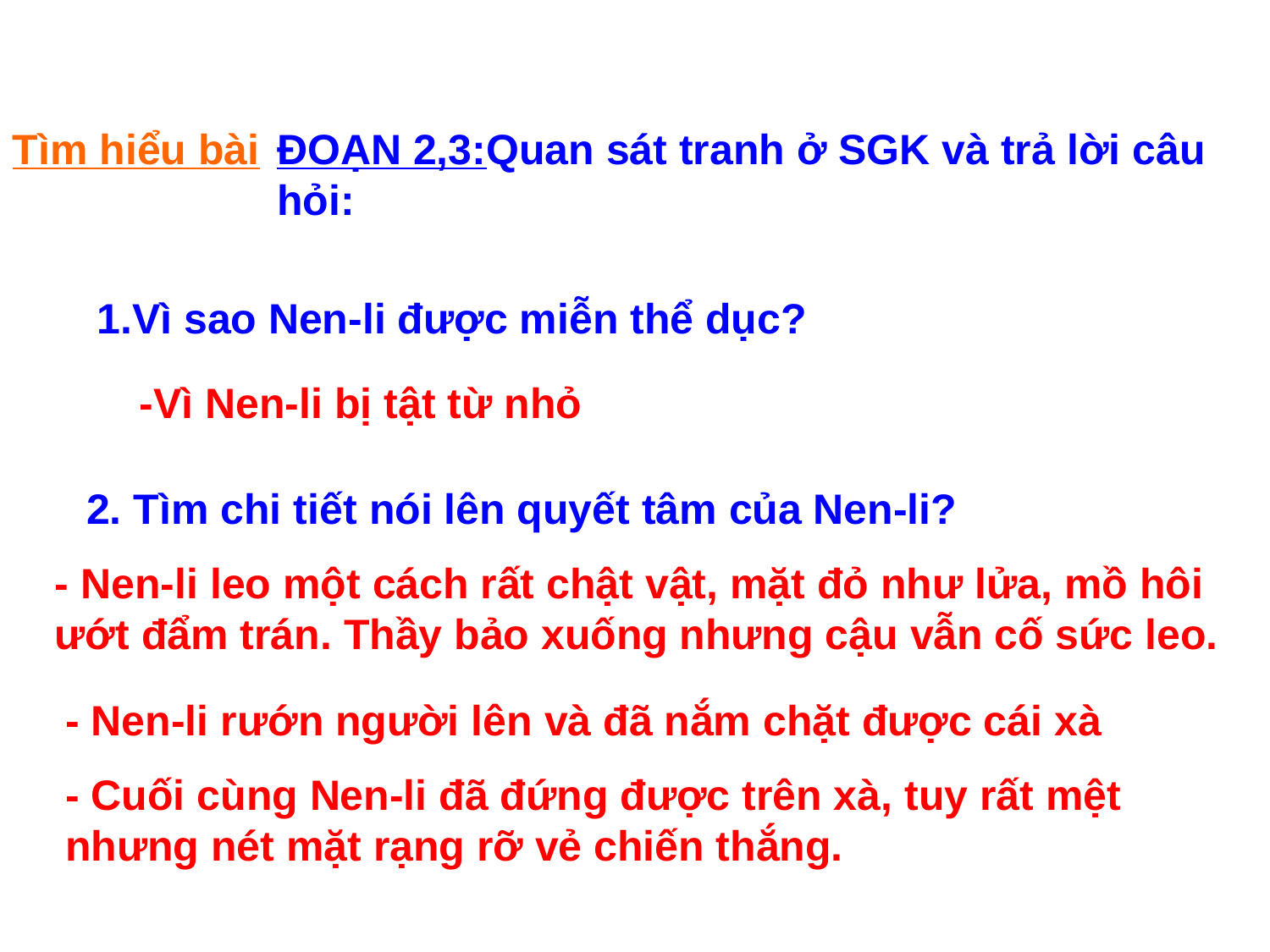

Tìm hiểu bài
ĐOẠN 2,3:Quan sát tranh ở SGK và trả lời câu hỏi:
1.Vì sao Nen-li được miễn thể dục?
-Vì Nen-li bị tật từ nhỏ
2. Tìm chi tiết nói lên quyết tâm của Nen-li?
- Nen-li leo một cách rất chật vật, mặt đỏ như lửa, mồ hôi ướt đẩm trán. Thầy bảo xuống nhưng cậu vẫn cố sức leo.
- Nen-li rướn người lên và đã nắm chặt được cái xà
- Cuối cùng Nen-li đã đứng được trên xà, tuy rất mệt nhưng nét mặt rạng rỡ vẻ chiến thắng.